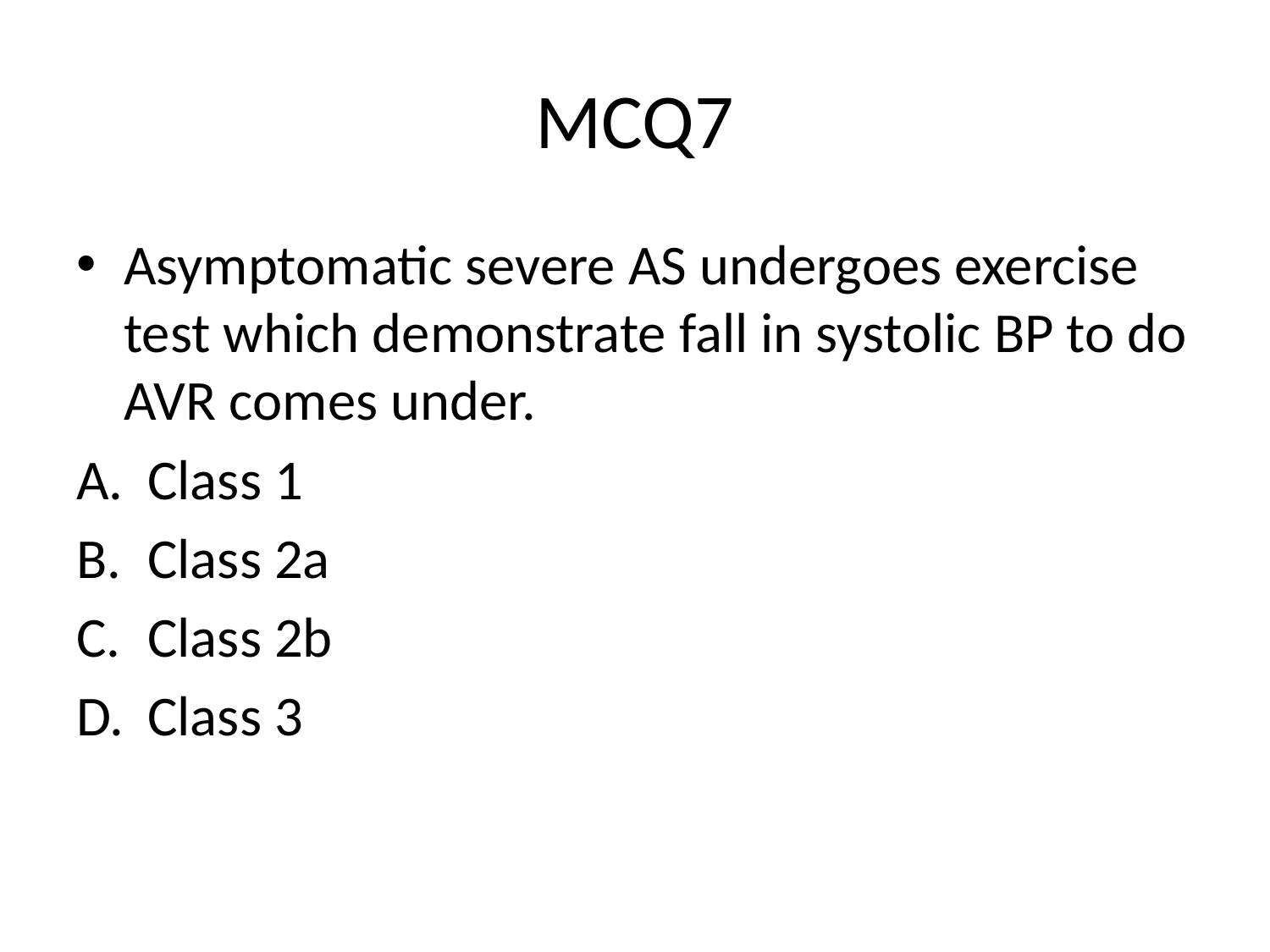

# MCQ7
Asymptomatic severe AS undergoes exercise test which demonstrate fall in systolic BP to do AVR comes under.
Class 1
Class 2a
Class 2b
Class 3